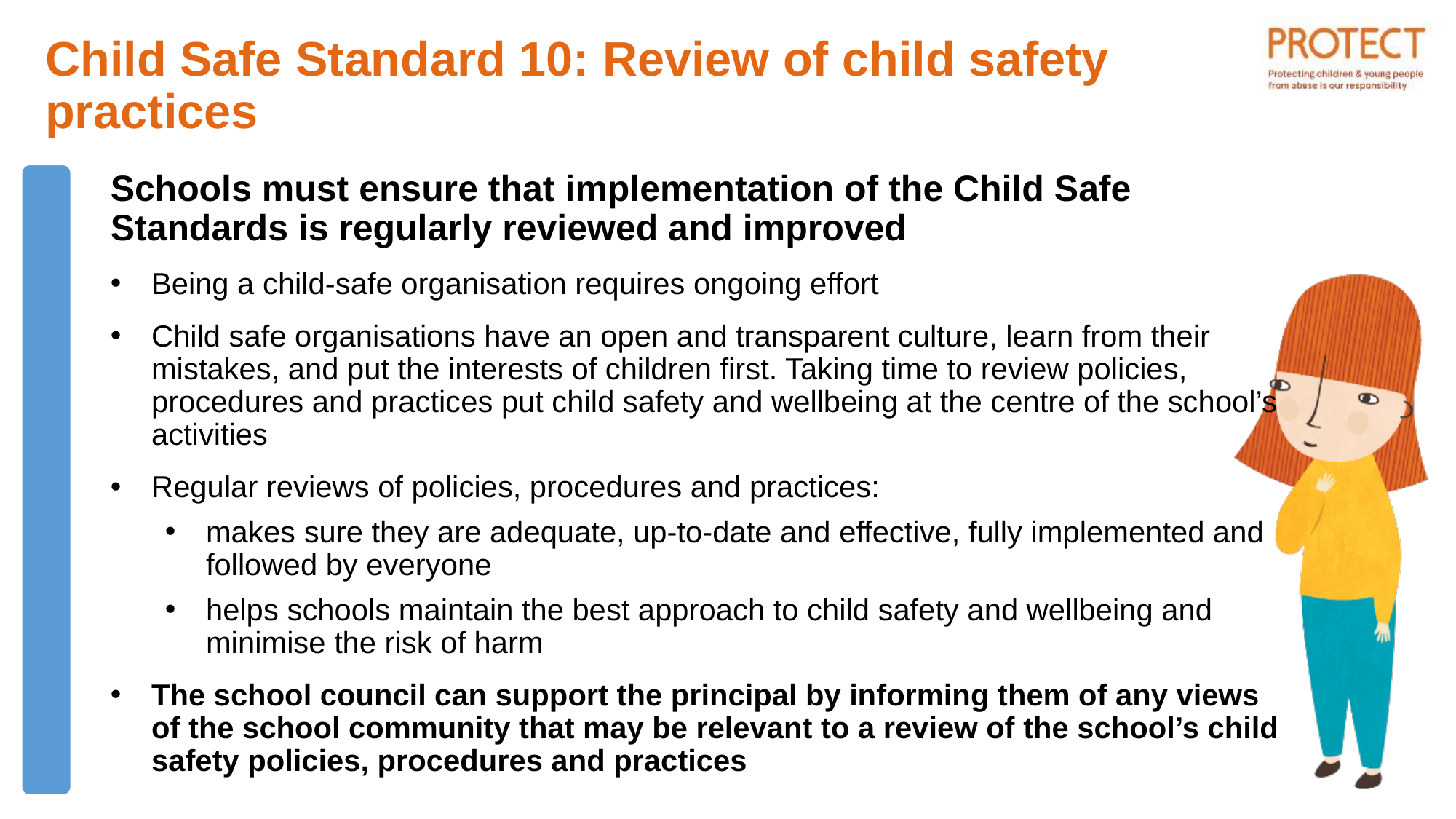

Child Safe Standard 10: Review of child safety practices

Schools must ensure that implementation of the Child Safe Standards is regularly reviewed and improved
Being a child-safe organisation requires ongoing effort
Child safe organisations have an open and transparent culture, learn from their mistakes, and put the interests of children first. Taking time to review policies, procedures and practices put child safety and wellbeing at the centre of the school’s activities
Regular reviews of policies, procedures and practices:
makes sure they are adequate, up-to-date and effective, fully implemented and followed by everyone
helps schools maintain the best approach to child safety and wellbeing and minimise the risk of harm
The school council can support the principal by informing them of any views of the school community that may be relevant to a review of the school’s child safety policies, procedures and practices